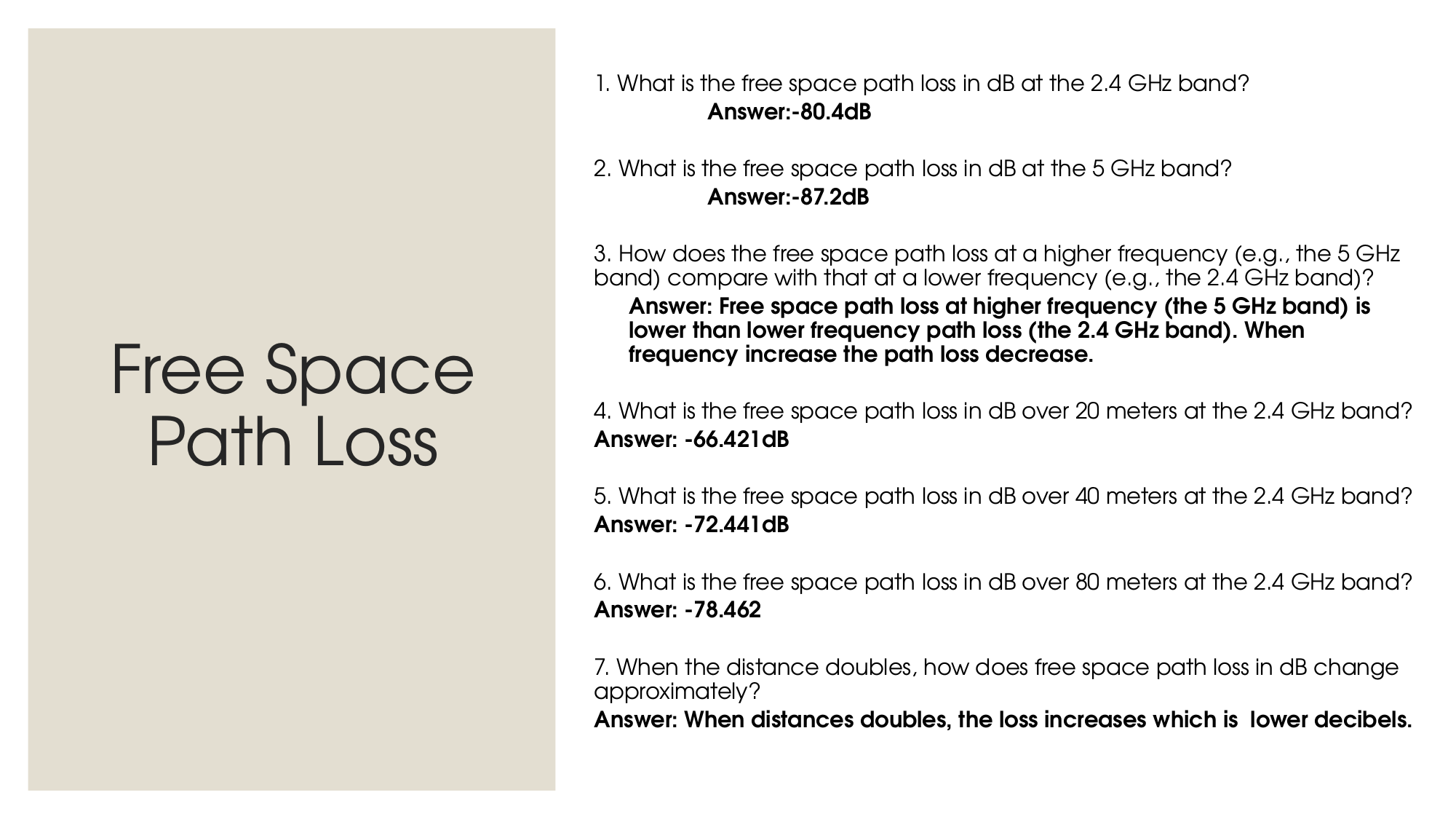

# Free Space Path Loss
1. What is the free space path loss in dB at the 2.4 GHz band?
	 Answer:-80.4dB

2. What is the free space path loss in dB at the 5 GHz band?
	 Answer:-87.2dB

3. How does the free space path loss at a higher frequency (e.g., the 5 GHz band) compare with that at a lower frequency (e.g., the 2.4 GHz band)?
Answer: Free space path loss at higher frequency (the 5 GHz band) is lower than lower frequency path loss (the 2.4 GHz band). When frequency increase the path loss decrease.

4. What is the free space path loss in dB over 20 meters at the 2.4 GHz band?
Answer: -66.421dB

5. What is the free space path loss in dB over 40 meters at the 2.4 GHz band?
Answer: -72.441dB

6. What is the free space path loss in dB over 80 meters at the 2.4 GHz band?
Answer: -78.462

7. When the distance doubles, how does free space path loss in dB change approximately?
Answer: When distances doubles, the loss increases which is  lower decibels.